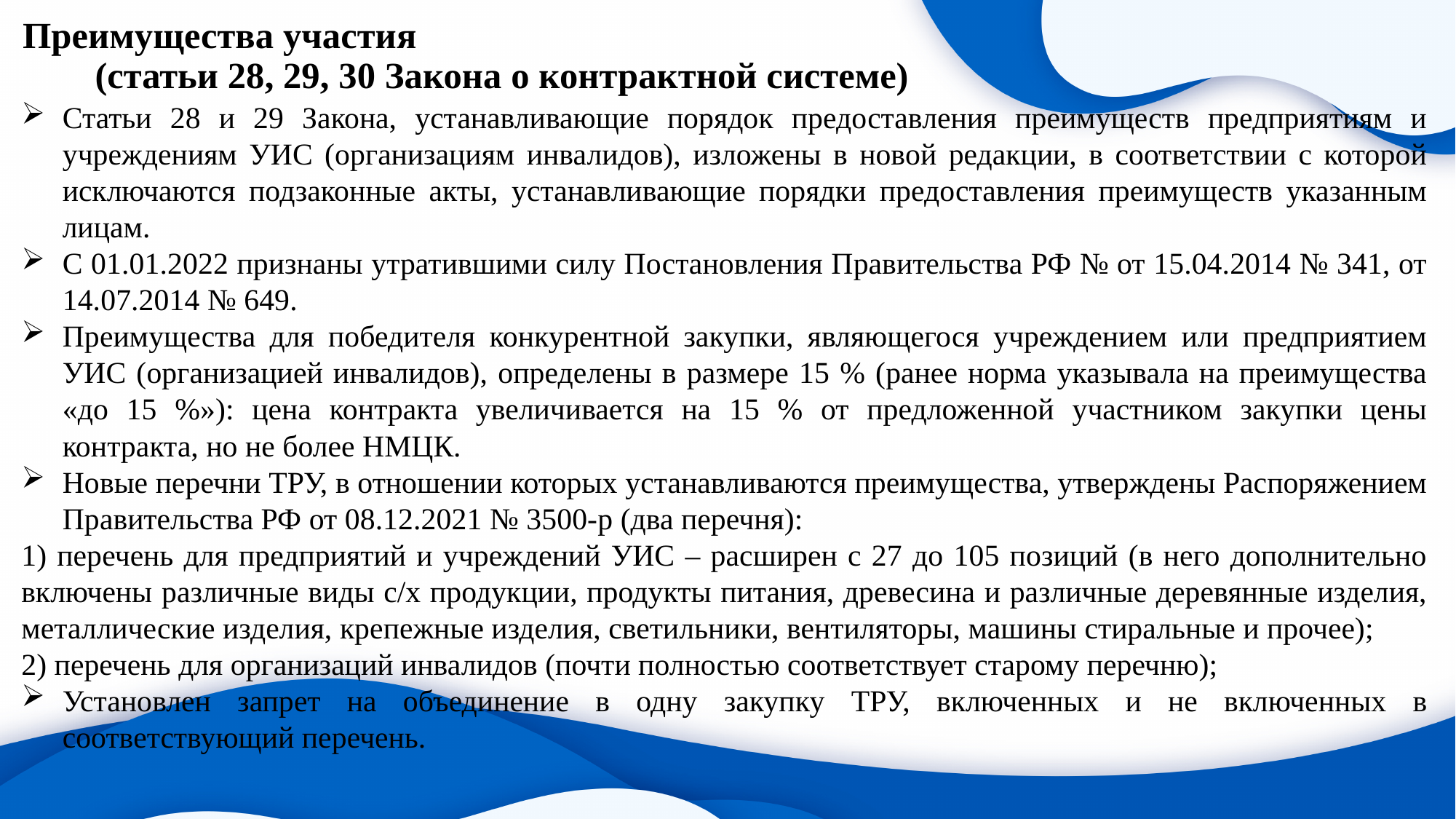

# Преимущества участия                                                              (статьи 28, 29, 30 Закона о контрактной системе)
Статьи 28 и 29 Закона, устанавливающие порядок предоставления преимуществ предприятиям и учреждениям УИС (организациям инвалидов), изложены в новой редакции, в соответствии с которой исключаются подзаконные акты, устанавливающие порядки предоставления преимуществ указанным лицам.
С 01.01.2022 признаны утратившими силу Постановления Правительства РФ № от 15.04.2014 № 341, от 14.07.2014 № 649.
Преимущества для победителя конкурентной закупки, являющегося учреждением или предприятием УИС (организацией инвалидов), определены в размере 15 % (ранее норма указывала на преимущества «до 15 %»): цена контракта увеличивается на 15 % от предложенной участником закупки цены контракта, но не более НМЦК.
Новые перечни ТРУ, в отношении которых устанавливаются преимущества, утверждены Распоряжением Правительства РФ от 08.12.2021 № 3500-р (два перечня):
1) перечень для предприятий и учреждений УИС – расширен с 27 до 105 позиций (в него дополнительно включены различные виды с/х продукции, продукты питания, древесина и различные деревянные изделия, металлические изделия, крепежные изделия, светильники, вентиляторы, машины стиральные и прочее);
2) перечень для организаций инвалидов (почти полностью соответствует старому перечню);
Установлен запрет на объединение в одну закупку ТРУ, включенных и не включенных в соответствующий перечень.